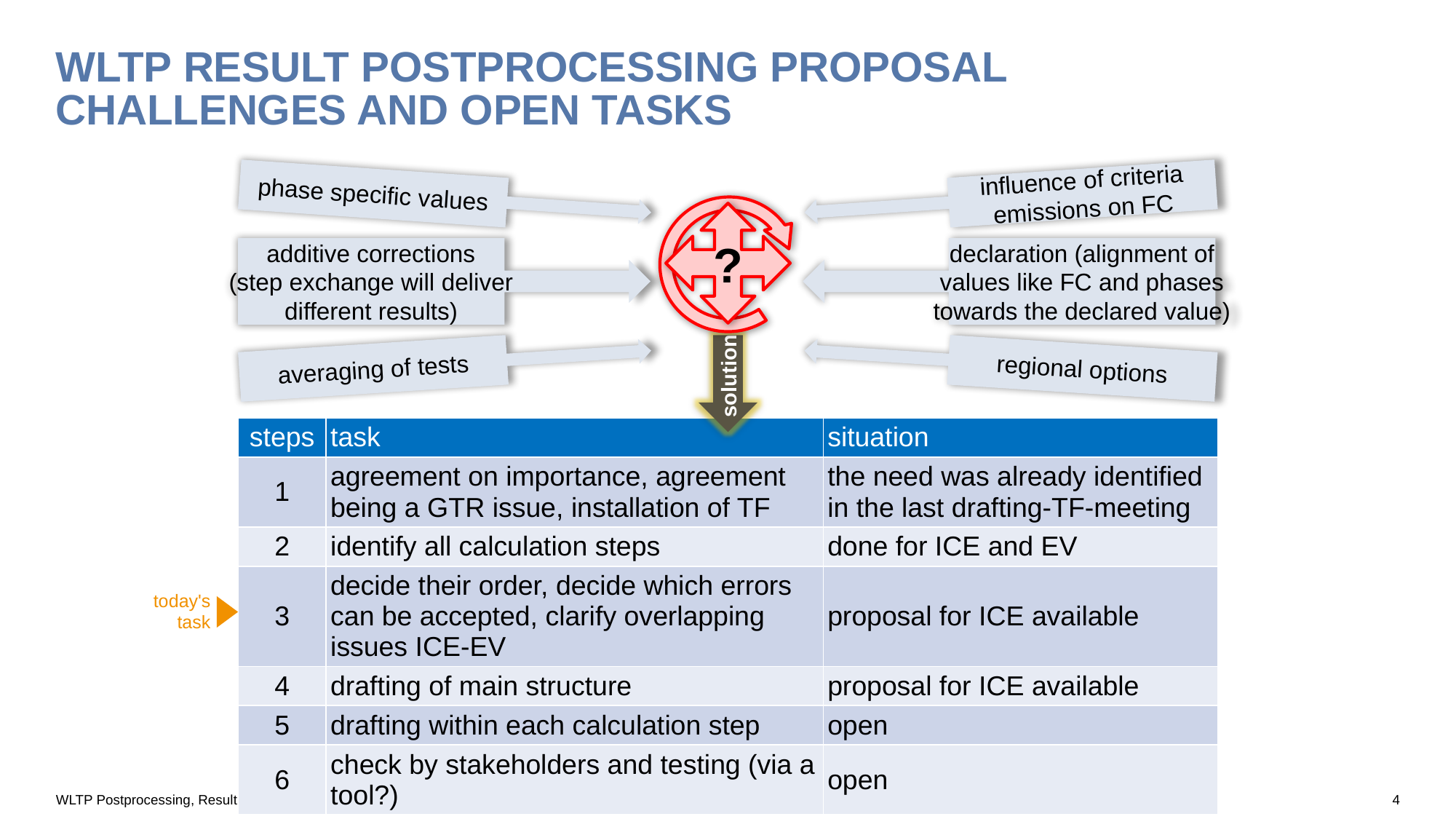

WLTP Result Postprocessing Proposal
Challenges and open tasks
phase specific values
influence of criteria
emissions on FC

?
additive corrections
(step exchange will deliver
different results)
declaration (alignment of
values like FC and phases
towards the declared value)
solution
averaging of tests
regional options
| steps | task | situation |
| --- | --- | --- |
| 1 | agreement on importance, agreement being a GTR issue, installation of TF | the need was already identified in the last drafting-TF-meeting |
| 2 | identify all calculation steps | done for ICE and EV |
| 3 | decide their order, decide which errors can be accepted, clarify overlapping issues ICE-EV | proposal for ICE available |
| 4 | drafting of main structure | proposal for ICE available |
| 5 | drafting within each calculation step | open |
| 6 | check by stakeholders and testing (via a tool?) | open |
today's task

WLTP Postprocessing, Result Calculation, BMW, 31.08.2015
4